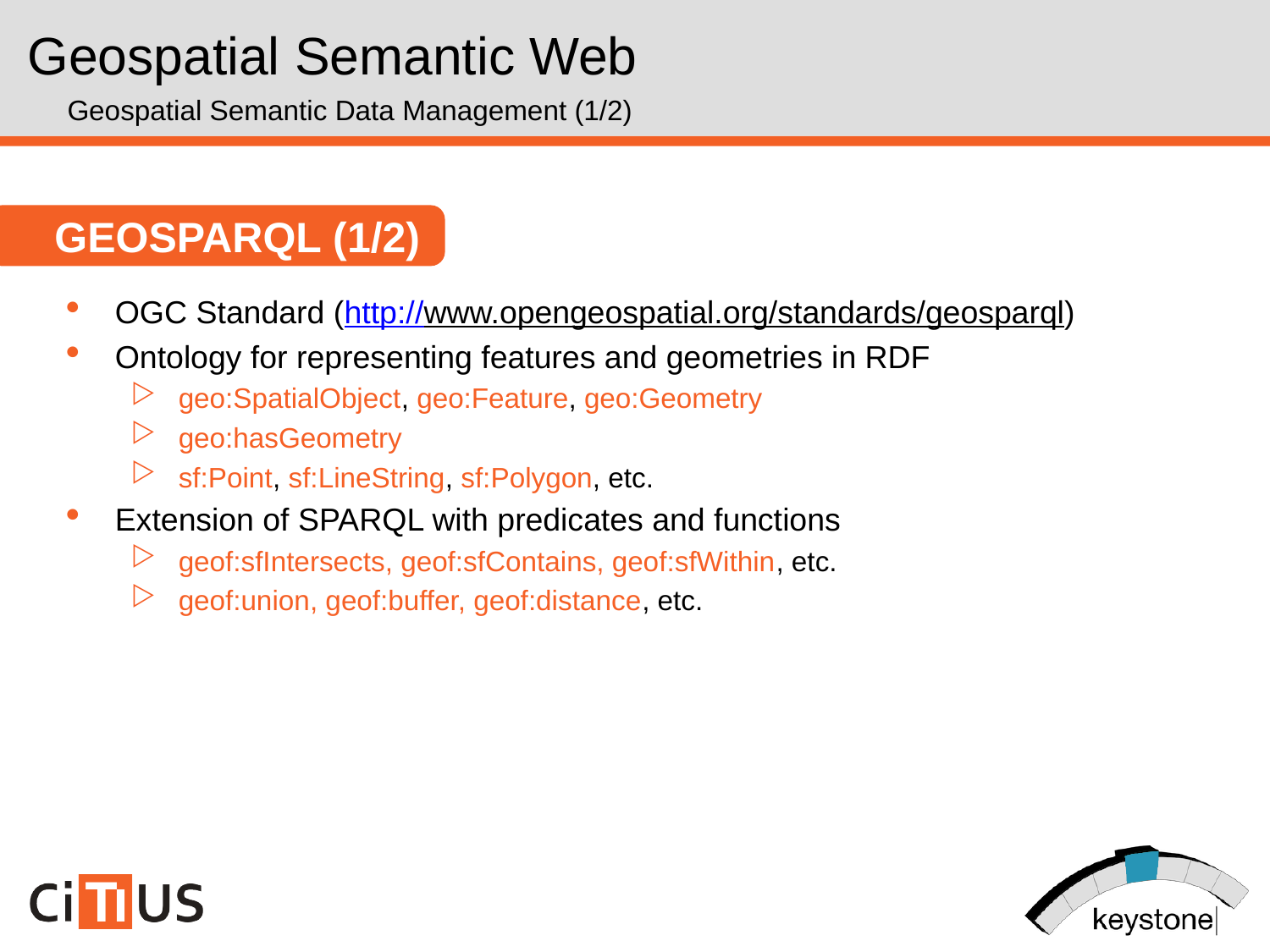

Geospatial Semantic Web
Geospatial Semantic Data Management (1/2)
GeoSPARQL (1/2)
OGC Standard (http://www.opengeospatial.org/standards/geosparql)
Ontology for representing features and geometries in RDF
geo:SpatialObject, geo:Feature, geo:Geometry
geo:hasGeometry
sf:Point, sf:LineString, sf:Polygon, etc.
Extension of SPARQL with predicates and functions
geof:sfIntersects, geof:sfContains, geof:sfWithin, etc.
geof:union, geof:buffer, geof:distance, etc.